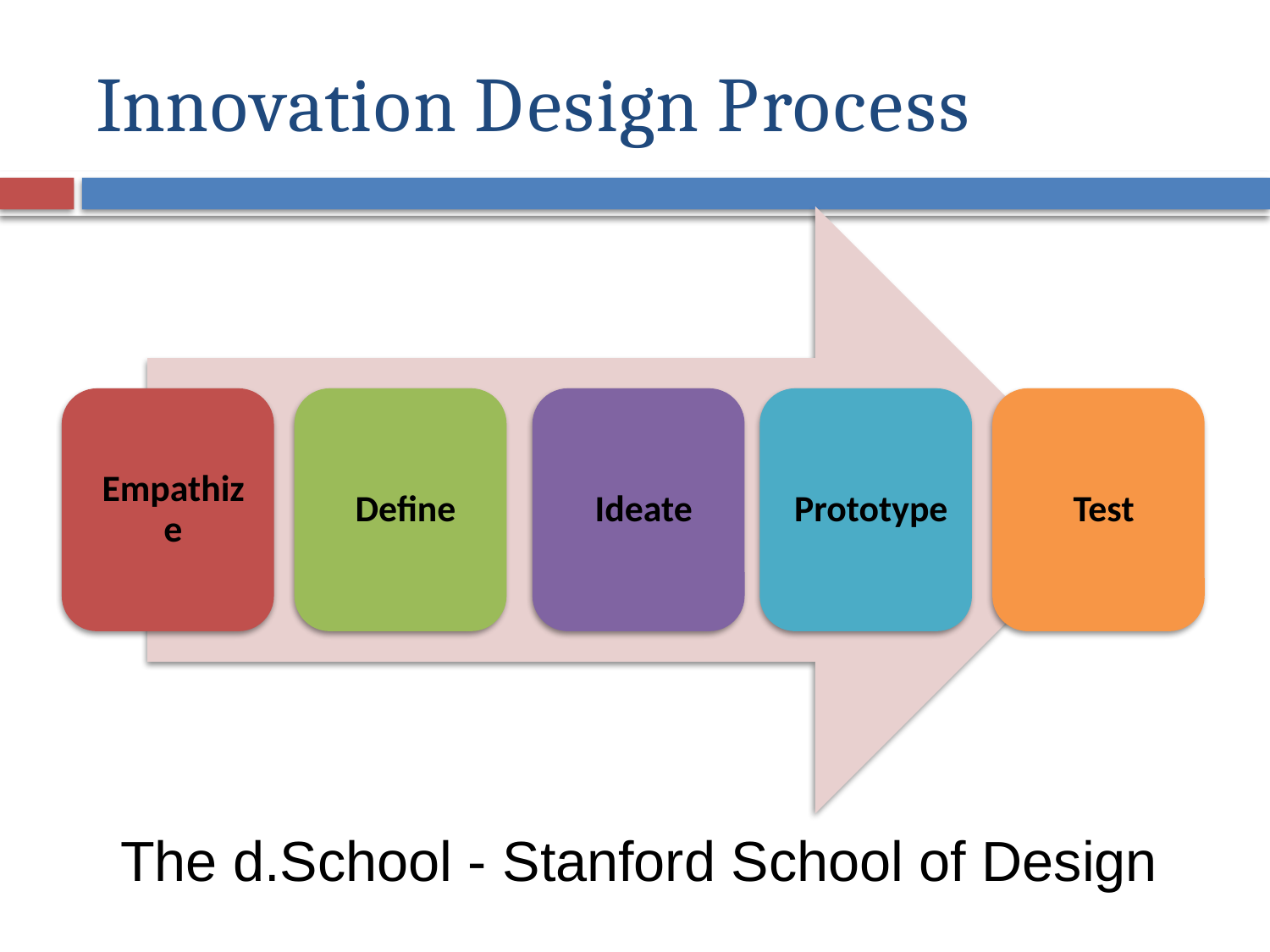

# Innovation Design Process
Empathize
Define
Ideate
Prototype
Test
The d.School - Stanford School of Design